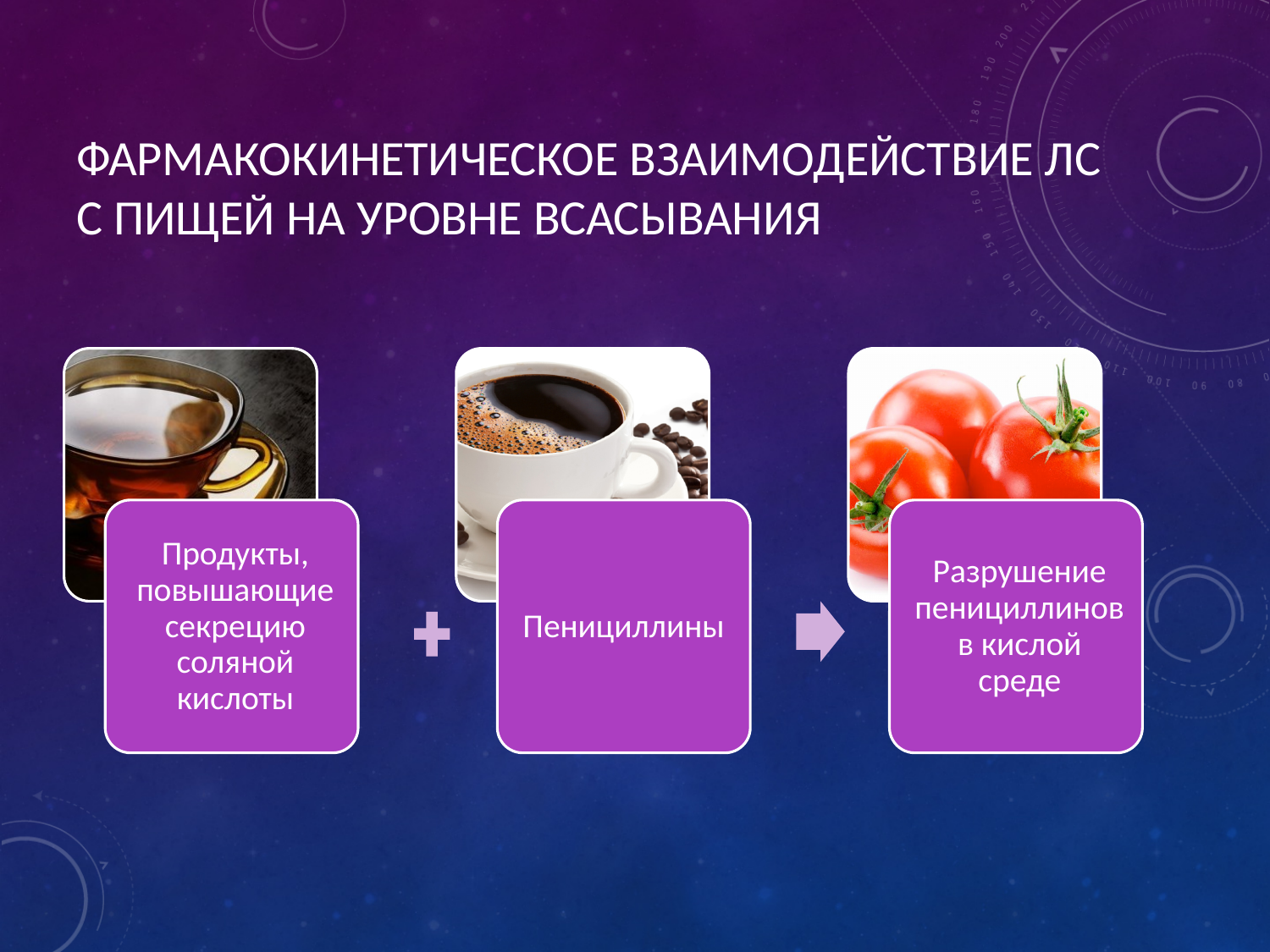

# Фармакокинетическое взаимодействие ЛС с пищей на уровне всасывания
Продукты, повышающие секрецию соляной кислоты

Пенициллины

Разрушение пенициллинов в кислой среде